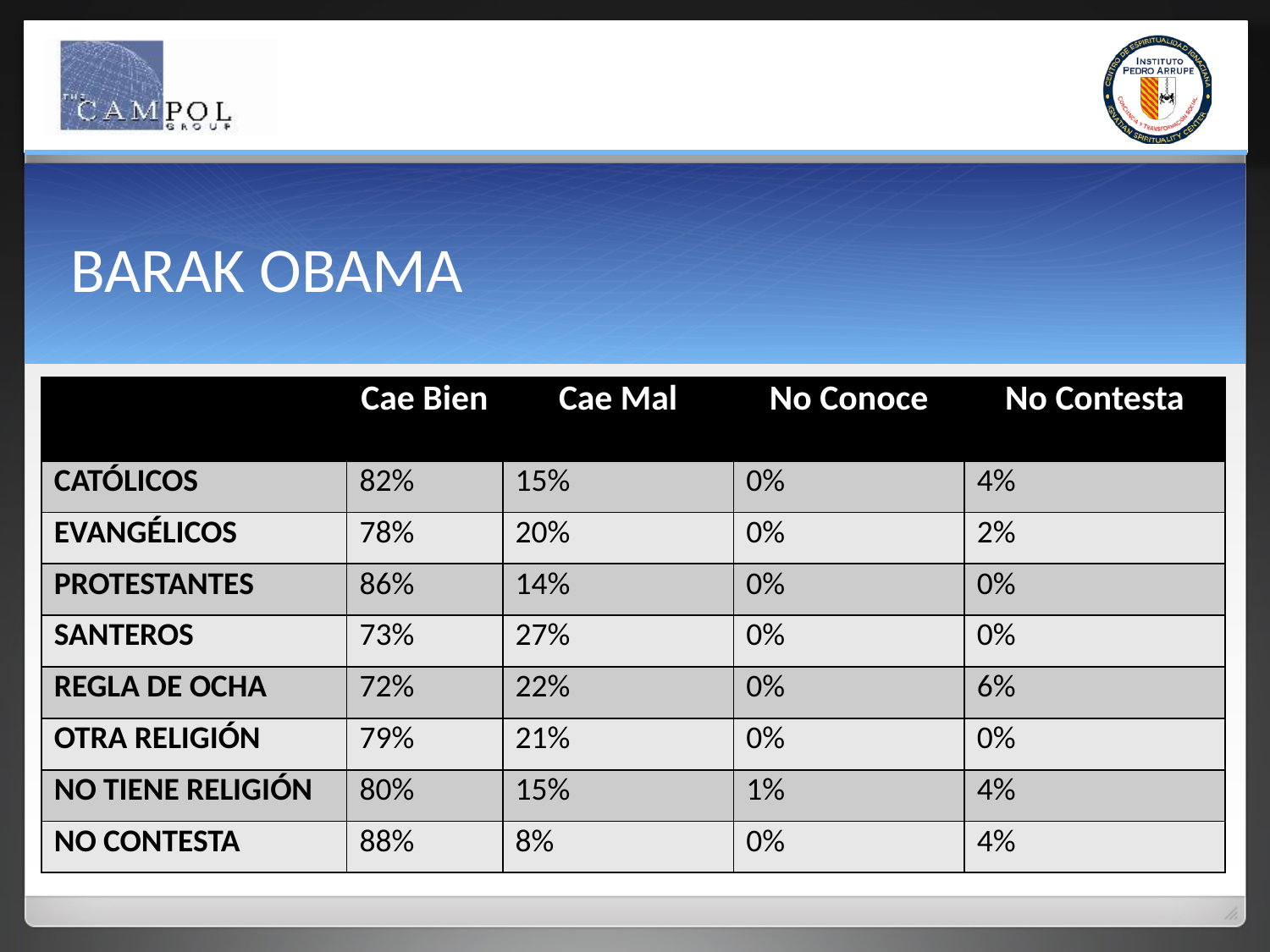

# BARAK OBAMA
|  | Cae Bien | Cae Mal | No Conoce | No Contesta |
| --- | --- | --- | --- | --- |
| CATÓLICOS | 82% | 15% | 0% | 4% |
| EVANGÉLICOS | 78% | 20% | 0% | 2% |
| PROTESTANTES | 86% | 14% | 0% | 0% |
| SANTEROS | 73% | 27% | 0% | 0% |
| REGLA DE OCHA | 72% | 22% | 0% | 6% |
| OTRA RELIGIÓN | 79% | 21% | 0% | 0% |
| NO TIENE RELIGIÓN | 80% | 15% | 1% | 4% |
| NO CONTESTA | 88% | 8% | 0% | 4% |